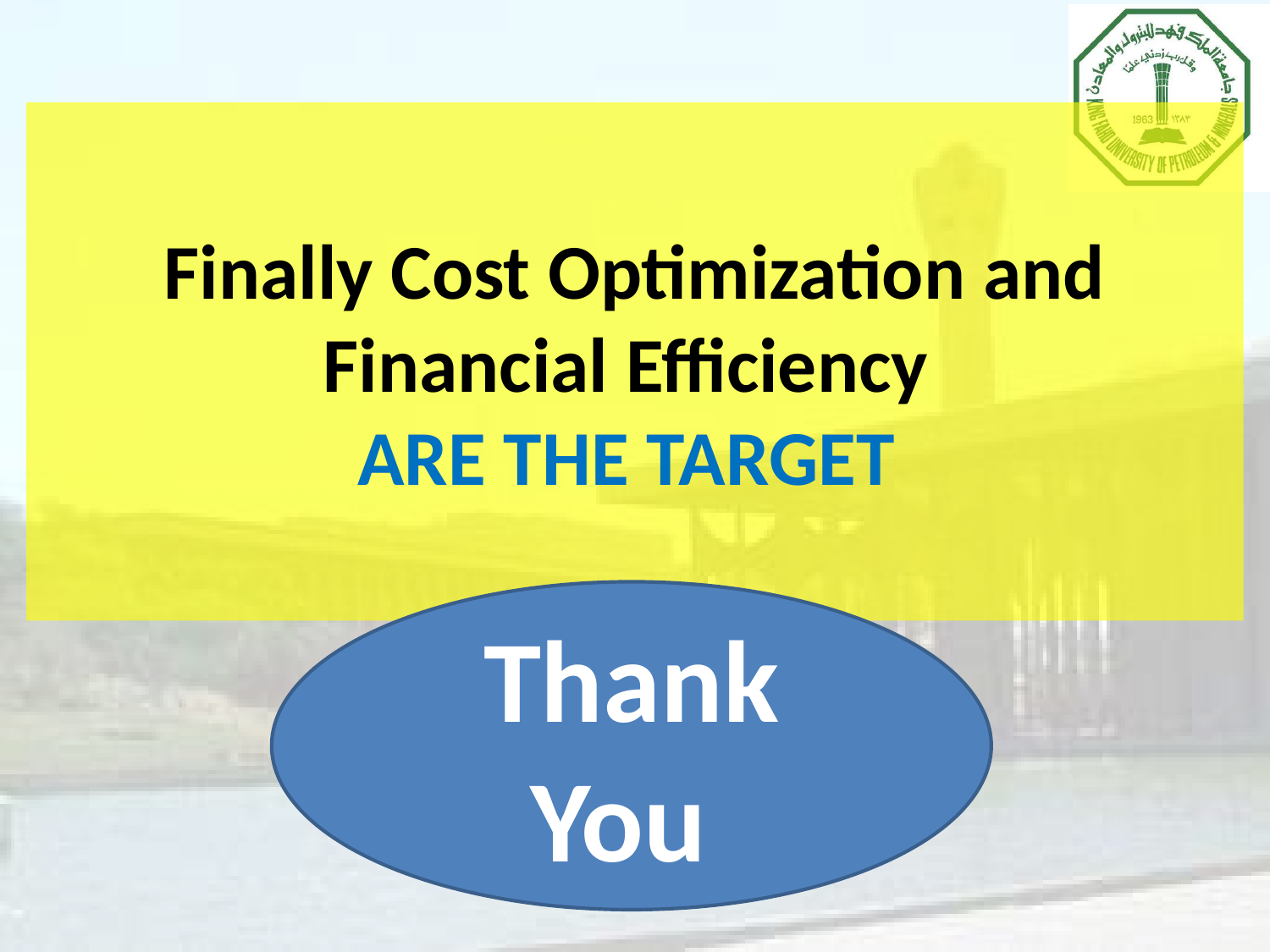

# Finally Cost Optimization and Financial Efficiency ARE THE TARGET
Thank You